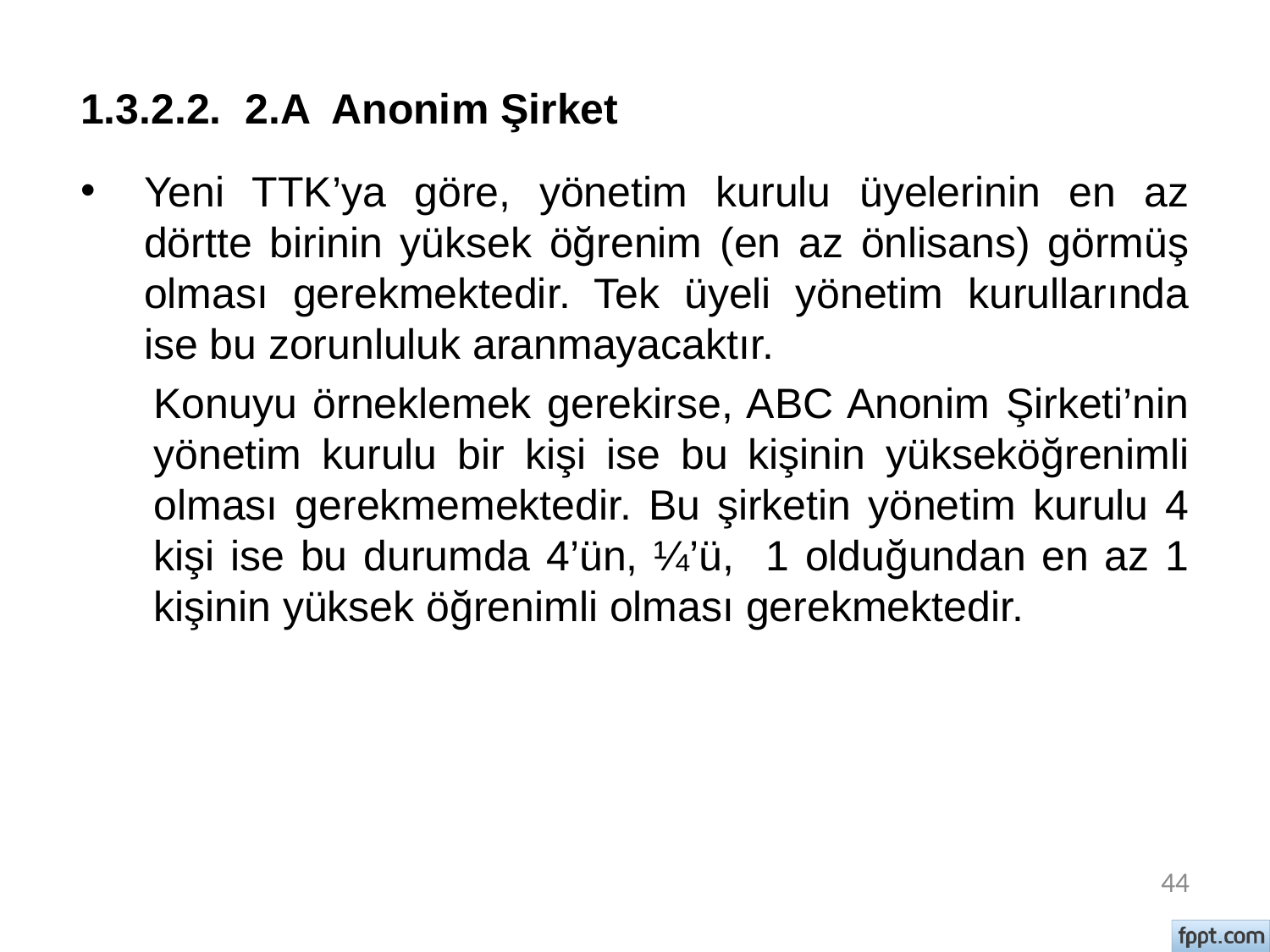

# 1.3.2.2.  2.A  Anonim Şirket
Yeni TTK’ya göre, yönetim kurulu üyelerinin en az dörtte birinin yüksek öğrenim (en az önlisans) görmüş olması gerekmektedir. Tek üyeli yönetim kurullarında ise bu zorunluluk aranmayacaktır.
	Konuyu örneklemek gerekirse, ABC Anonim Şirketi’nin yönetim kurulu bir kişi ise bu kişinin yükseköğrenimli olması gerekmemektedir. Bu şirketin yönetim kurulu 4 kişi ise bu durumda 4’ün, ¼’ü,  1 olduğundan en az 1 kişinin yüksek öğrenimli olması gerekmektedir.

44